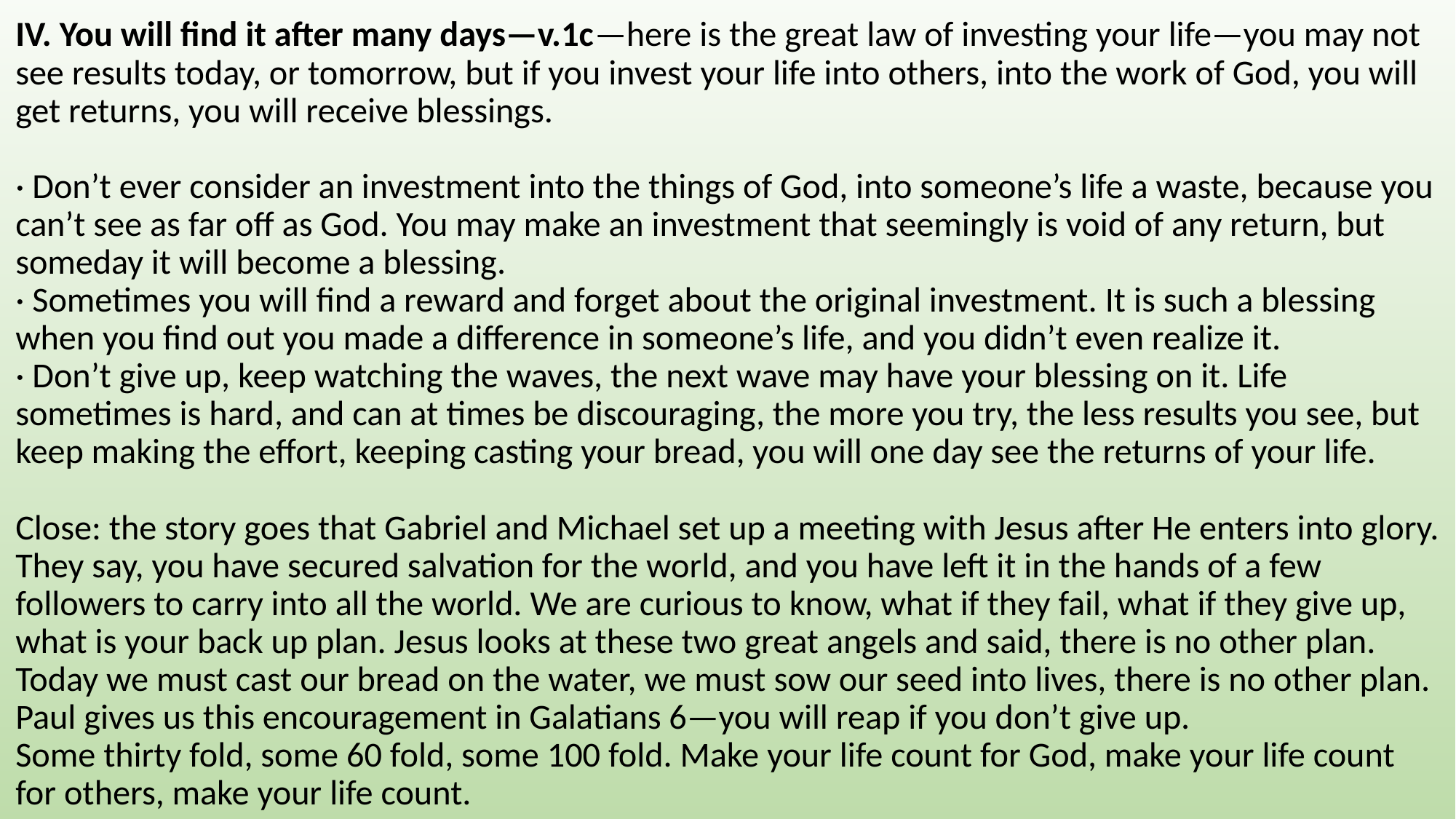

IV. You will find it after many days—v.1c—here is the great law of investing your life—you may not see results today, or tomorrow, but if you invest your life into others, into the work of God, you will get returns, you will receive blessings.
· Don’t ever consider an investment into the things of God, into someone’s life a waste, because you can’t see as far off as God. You may make an investment that seemingly is void of any return, but someday it will become a blessing.
· Sometimes you will find a reward and forget about the original investment. It is such a blessing when you find out you made a difference in someone’s life, and you didn’t even realize it.
· Don’t give up, keep watching the waves, the next wave may have your blessing on it. Life sometimes is hard, and can at times be discouraging, the more you try, the less results you see, but keep making the effort, keeping casting your bread, you will one day see the returns of your life.
Close: the story goes that Gabriel and Michael set up a meeting with Jesus after He enters into glory. They say, you have secured salvation for the world, and you have left it in the hands of a few followers to carry into all the world. We are curious to know, what if they fail, what if they give up, what is your back up plan. Jesus looks at these two great angels and said, there is no other plan.
Today we must cast our bread on the water, we must sow our seed into lives, there is no other plan. Paul gives us this encouragement in Galatians 6—you will reap if you don’t give up.
Some thirty fold, some 60 fold, some 100 fold. Make your life count for God, make your life count for others, make your life count.